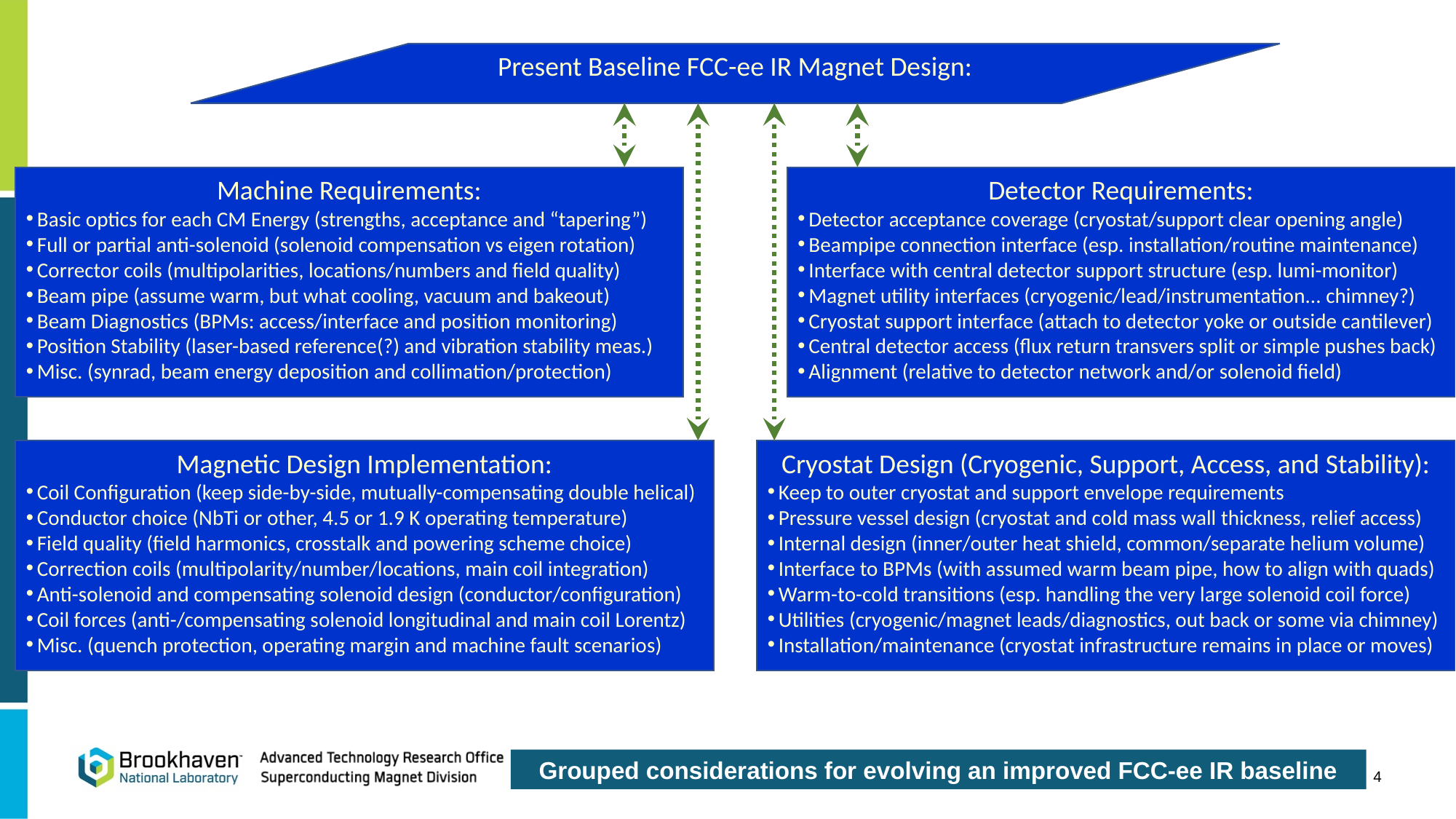

Present Baseline FCC-ee IR Magnet Design:
Machine Requirements:
Basic optics for each CM Energy (strengths, acceptance and “tapering”)
Full or partial anti-solenoid (solenoid compensation vs eigen rotation)
Corrector coils (multipolarities, locations/numbers and field quality)
Beam pipe (assume warm, but what cooling, vacuum and bakeout)
Beam Diagnostics (BPMs: access/interface and position monitoring)
Position Stability (laser-based reference(?) and vibration stability meas.)
Misc. (synrad, beam energy deposition and collimation/protection)
Detector Requirements:
Detector acceptance coverage (cryostat/support clear opening angle)
Beampipe connection interface (esp. installation/routine maintenance)
Interface with central detector support structure (esp. lumi-monitor)
Magnet utility interfaces (cryogenic/lead/instrumentation... chimney?)
Cryostat support interface (attach to detector yoke or outside cantilever)
Central detector access (flux return transvers split or simple pushes back)
Alignment (relative to detector network and/or solenoid field)

Magnetic Design Implementation:
Coil Configuration (keep side-by-side, mutually-compensating double helical)
Conductor choice (NbTi or other, 4.5 or 1.9 K operating temperature)
Field quality (field harmonics, crosstalk and powering scheme choice)
Correction coils (multipolarity/number/locations, main coil integration)
Anti-solenoid and compensating solenoid design (conductor/configuration)
Coil forces (anti-/compensating solenoid longitudinal and main coil Lorentz)
Misc. (quench protection, operating margin and machine fault scenarios)

Cryostat Design (Cryogenic, Support, Access, and Stability):
Keep to outer cryostat and support envelope requirements
Pressure vessel design (cryostat and cold mass wall thickness, relief access)
Internal design (inner/outer heat shield, common/separate helium volume)
Interface to BPMs (with assumed warm beam pipe, how to align with quads)
Warm-to-cold transitions (esp. handling the very large solenoid coil force)
Utilities (cryogenic/magnet leads/diagnostics, out back or some via chimney)
Installation/maintenance (cryostat infrastructure remains in place or moves)

Grouped considerations for evolving an improved FCC-ee IR baseline
4